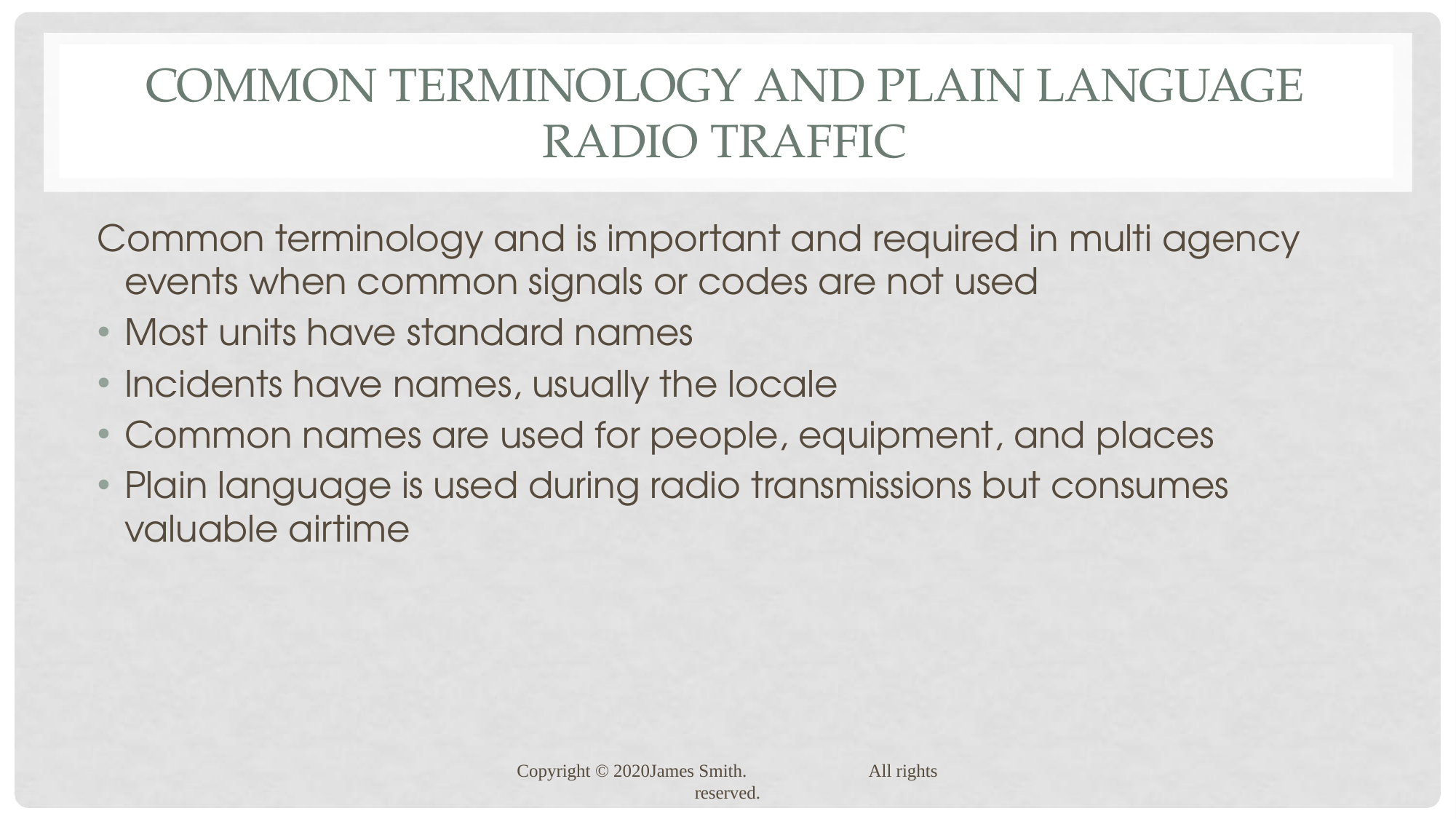

# Common Terminology and Plain Language Radio Traffic
Common terminology and is important and required in multi agency events when common signals or codes are not used
Most units have standard names
Incidents have names, usually the locale
Common names are used for people, equipment, and places
Plain language is used during radio transmissions but consumes valuable airtime

Copyright © 2020James Smith.                           All rights reserved.